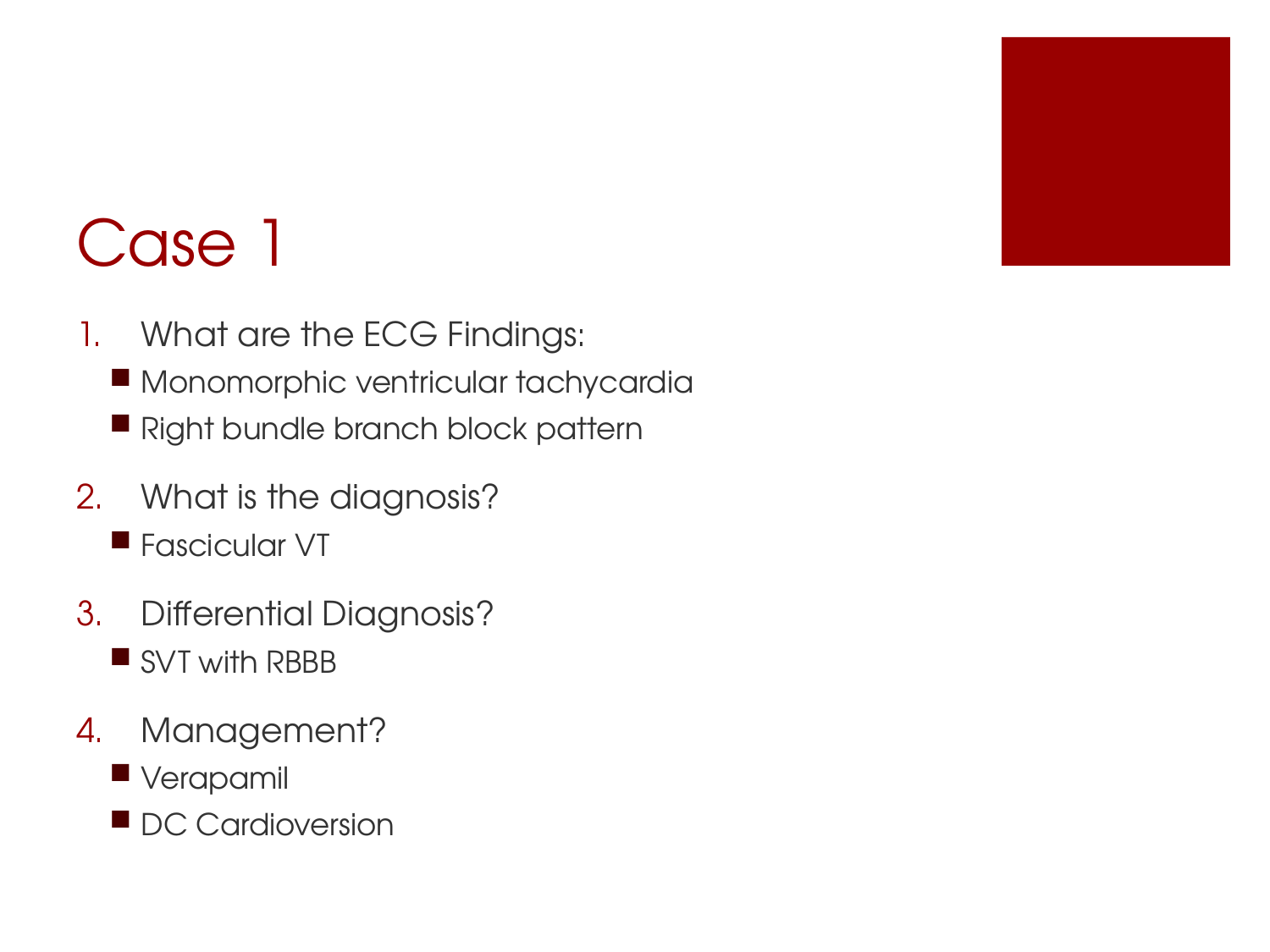

# Case 1
What are the ECG Findings:
Monomorphic ventricular tachycardia
Right bundle branch block pattern
What is the diagnosis?
Fascicular VT
Differential Diagnosis?
SVT with RBBB
Management?
Verapamil
DC Cardioversion